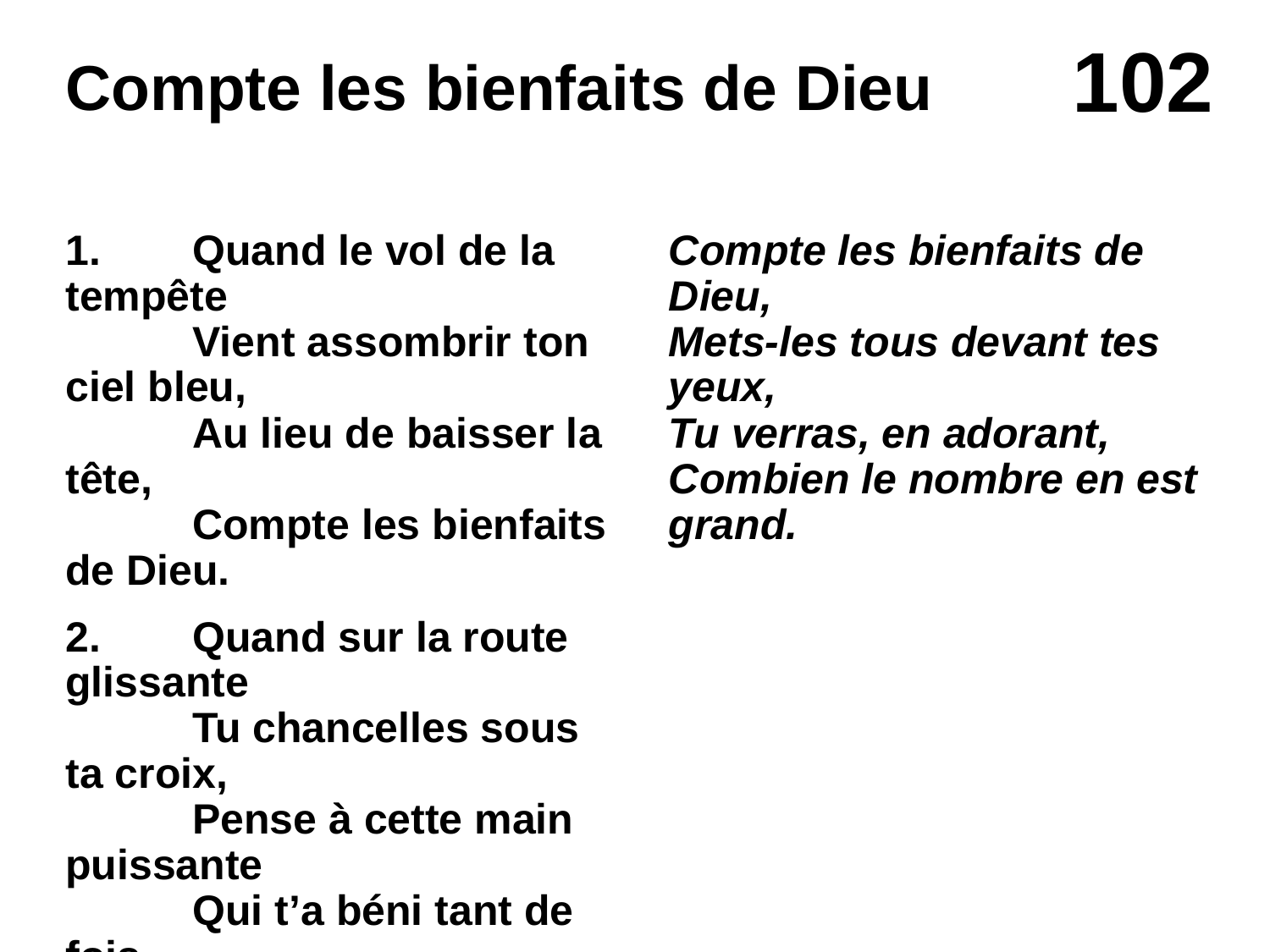

# Compte les bienfaits de Dieu
1.	Quand le vol de la tempête
	Vient assombrir ton ciel bleu,
	Au lieu de baisser la tête,
	Compte les bienfaits de Dieu.
2.	Quand sur la route glissante
	Tu chancelles sous ta croix,
	Pense à cette main puissante
	Qui t’a béni tant de fois.
3.	Si tu perds dans le voyage
	Plus d'un cher et doux trésor,
	Pense au divin héritage
	Qui là-haut te reste encore.
4.	Bénis donc, bénis sans cesse
	Ce Père qui, chaque jour,
	Répand sur toi la richesse
	De son merveilleux amour.
Compte les bienfaits de Dieu,
Mets-les tous devant tes yeux,
Tu verras, en adorant,
Combien le nombre en est grand.